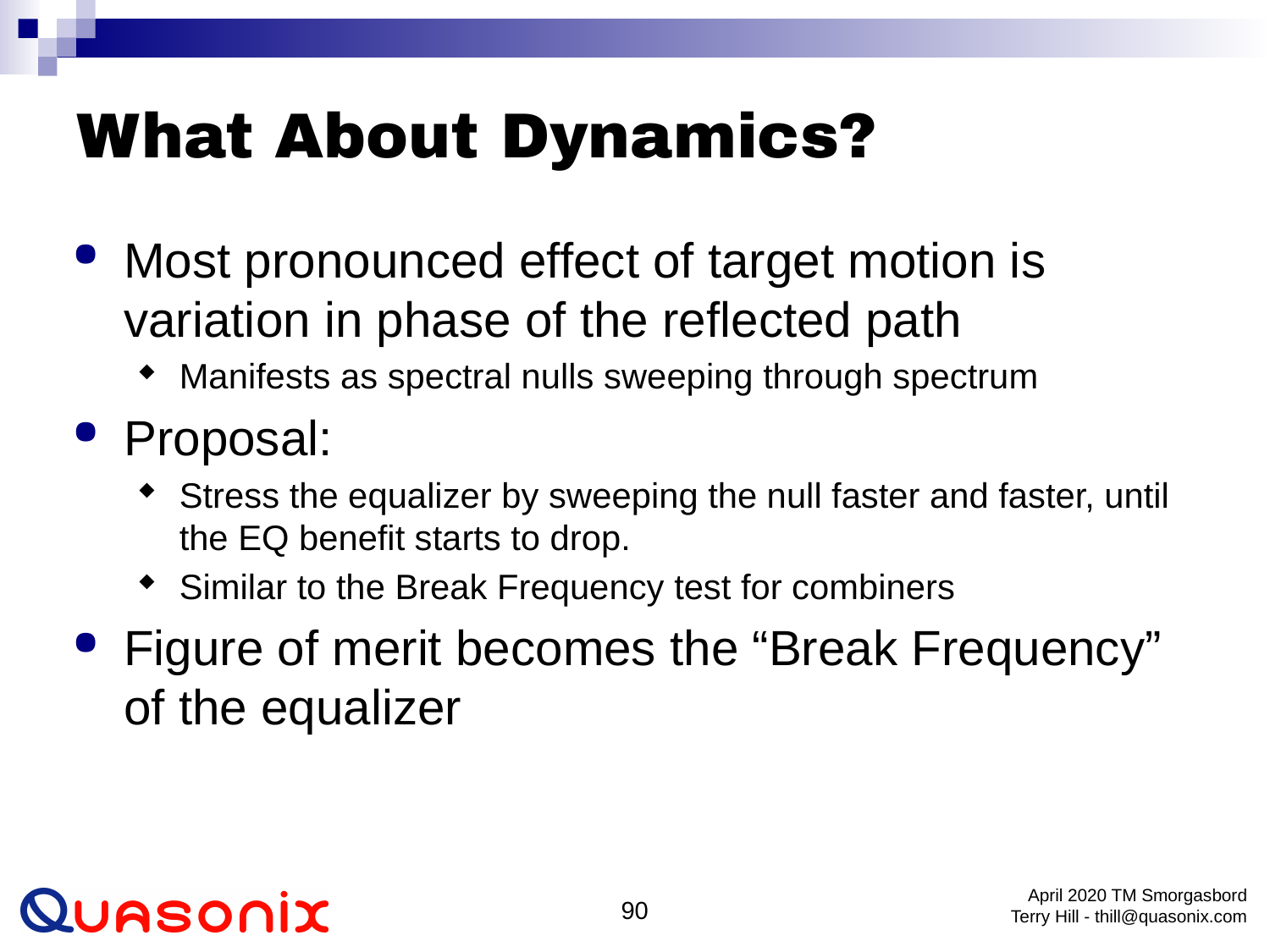

# What About Dynamics?
Most pronounced effect of target motion is variation in phase of the reflected path
Manifests as spectral nulls sweeping through spectrum
Proposal:
Stress the equalizer by sweeping the null faster and faster, until the EQ benefit starts to drop.
Similar to the Break Frequency test for combiners
Figure of merit becomes the “Break Frequency” of the equalizer